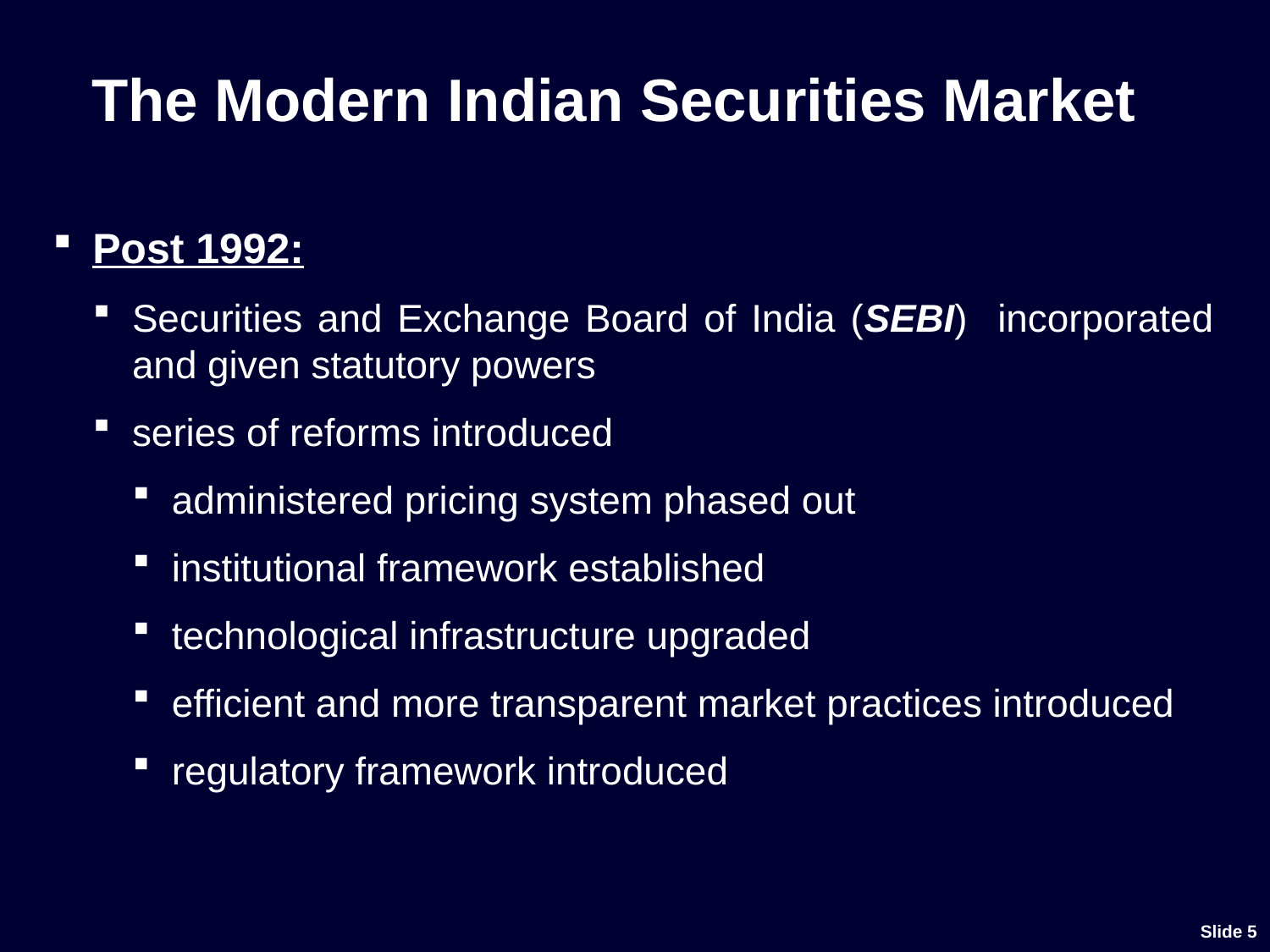

# The Modern Indian Securities Market
Post 1992:
Securities and Exchange Board of India (SEBI)  incorporated and given statutory powers
series of reforms introduced
administered pricing system phased out
institutional framework established
technological infrastructure upgraded
efficient and more transparent market practices introduced
regulatory framework introduced
Slide 5